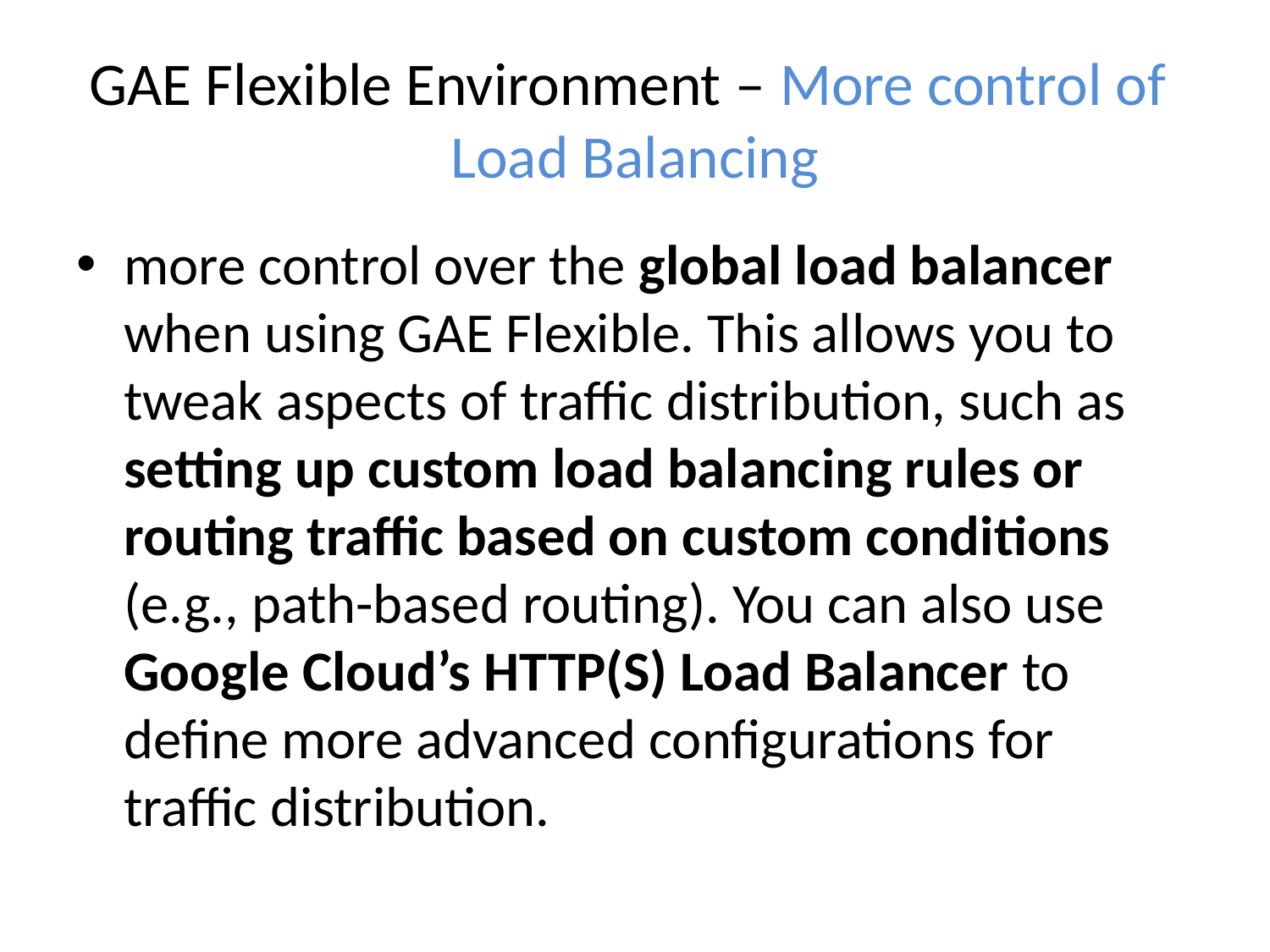

# GAE Flexible Environment – More control of  Load Balancing
more control over the global load balancer when using GAE Flexible. This allows you to tweak aspects of traffic distribution, such as setting up custom load balancing rules or routing traffic based on custom conditions (e.g., path-based routing). You can also use Google Cloud’s HTTP(S) Load Balancer to define more advanced configurations for traffic distribution.